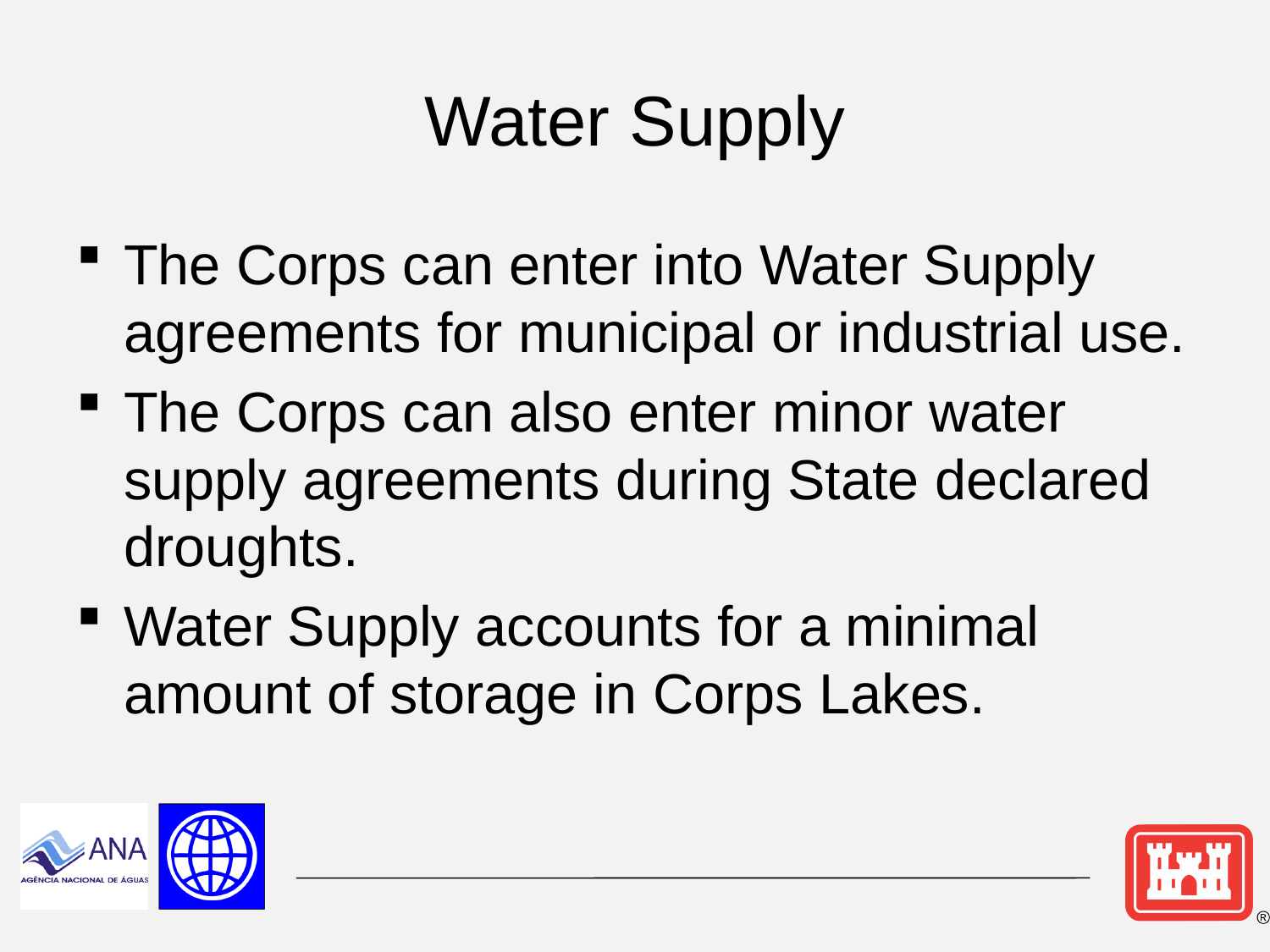

# Water Supply
The Corps can enter into Water Supply agreements for municipal or industrial use.
The Corps can also enter minor water supply agreements during State declared droughts.
Water Supply accounts for a minimal amount of storage in Corps Lakes.